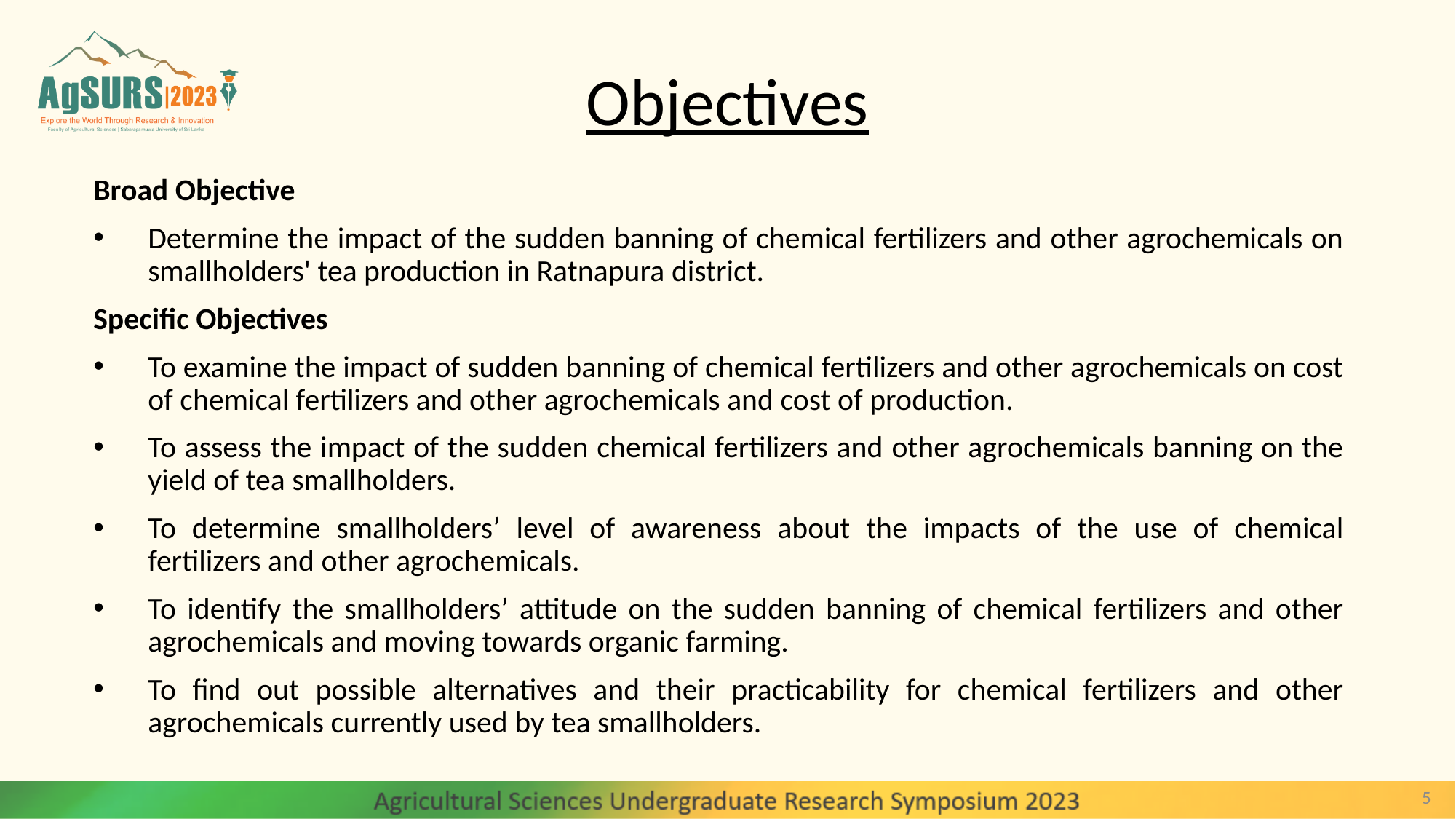

# Objectives
Broad Objective
Determine the impact of the sudden banning of chemical fertilizers and other agrochemicals on smallholders' tea production in Ratnapura district.
Specific Objectives
To examine the impact of sudden banning of chemical fertilizers and other agrochemicals on cost of chemical fertilizers and other agrochemicals and cost of production.
To assess the impact of the sudden chemical fertilizers and other agrochemicals banning on the yield of tea smallholders.
To determine smallholders’ level of awareness about the impacts of the use of chemical fertilizers and other agrochemicals.
To identify the smallholders’ attitude on the sudden banning of chemical fertilizers and other agrochemicals and moving towards organic farming.
To find out possible alternatives and their practicability for chemical fertilizers and other agrochemicals currently used by tea smallholders.
5